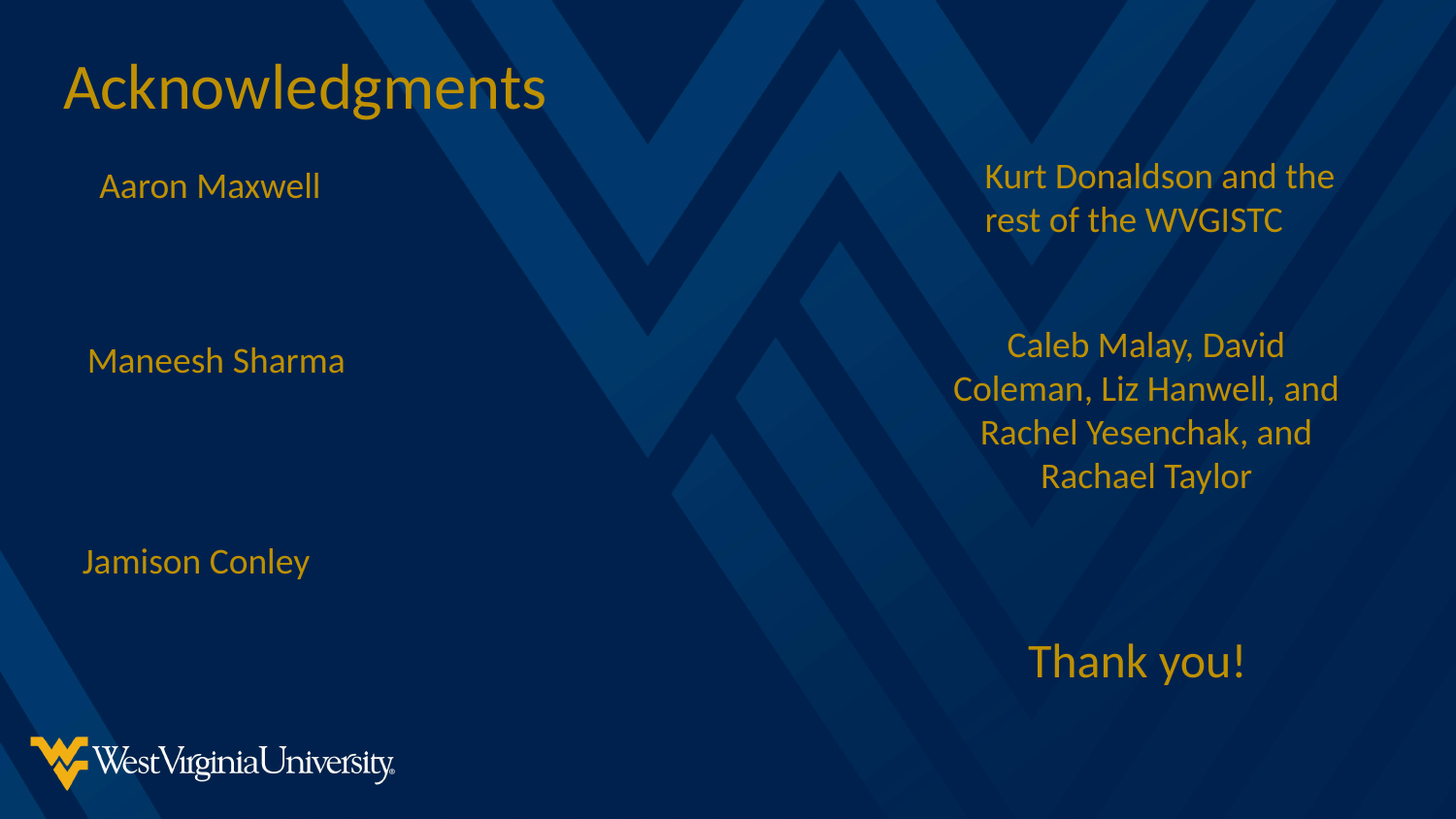

# Acknowledgments
Kurt Donaldson and the rest of the WVGISTC
Aaron Maxwell
Caleb Malay, David Coleman, Liz Hanwell, and Rachel Yesenchak, and Rachael Taylor
Maneesh Sharma
Jamison Conley
Thank you!